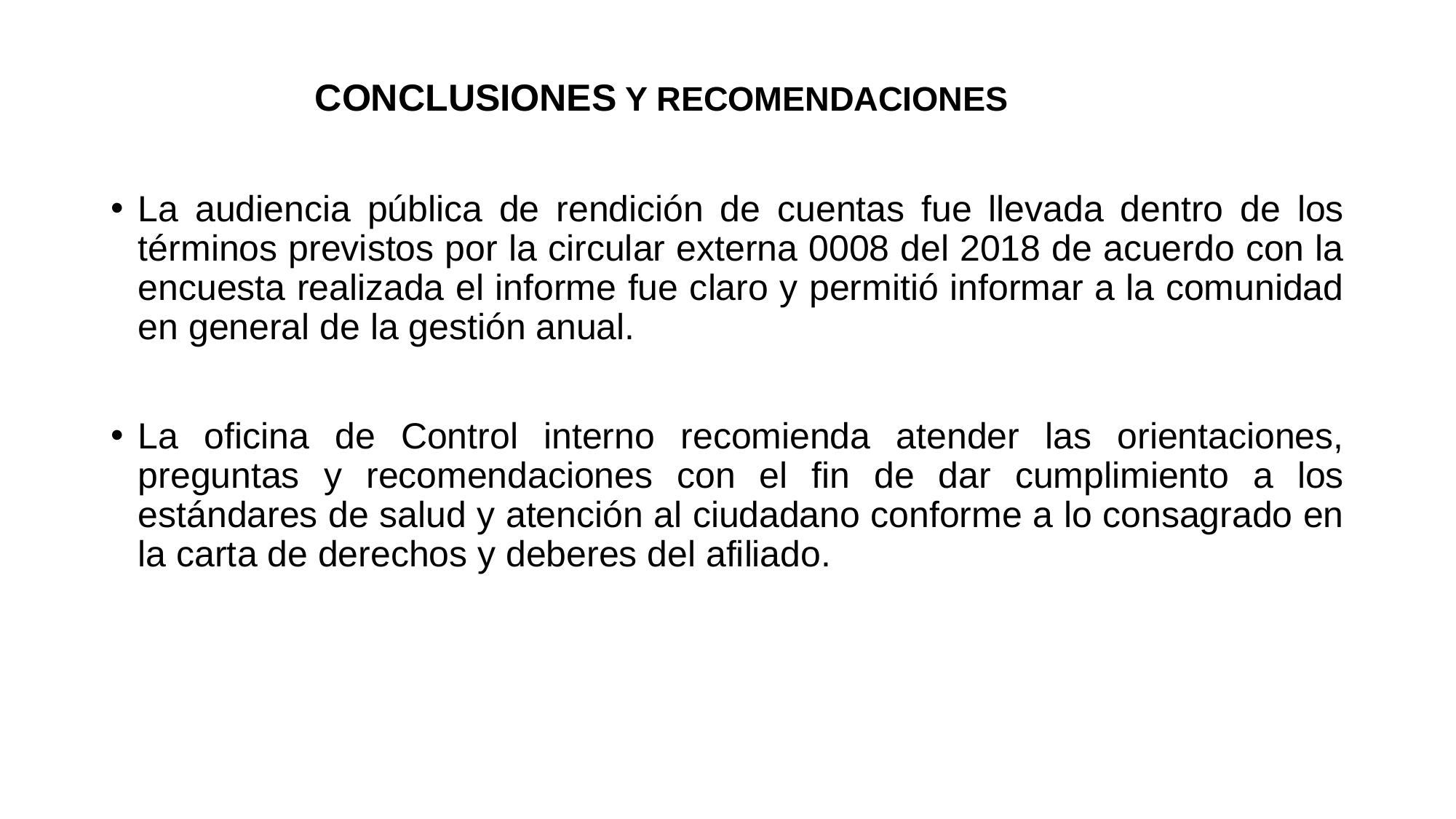

# CONCLUSIONES Y RECOMENDACIONES
La audiencia pública de rendición de cuentas fue llevada dentro de los términos previstos por la circular externa 0008 del 2018 de acuerdo con la encuesta realizada el informe fue claro y permitió informar a la comunidad en general de la gestión anual.

La oficina de Control interno recomienda atender las orientaciones, preguntas y recomendaciones con el fin de dar cumplimiento a los estándares de salud y atención al ciudadano conforme a lo consagrado en la carta de derechos y deberes del afiliado.